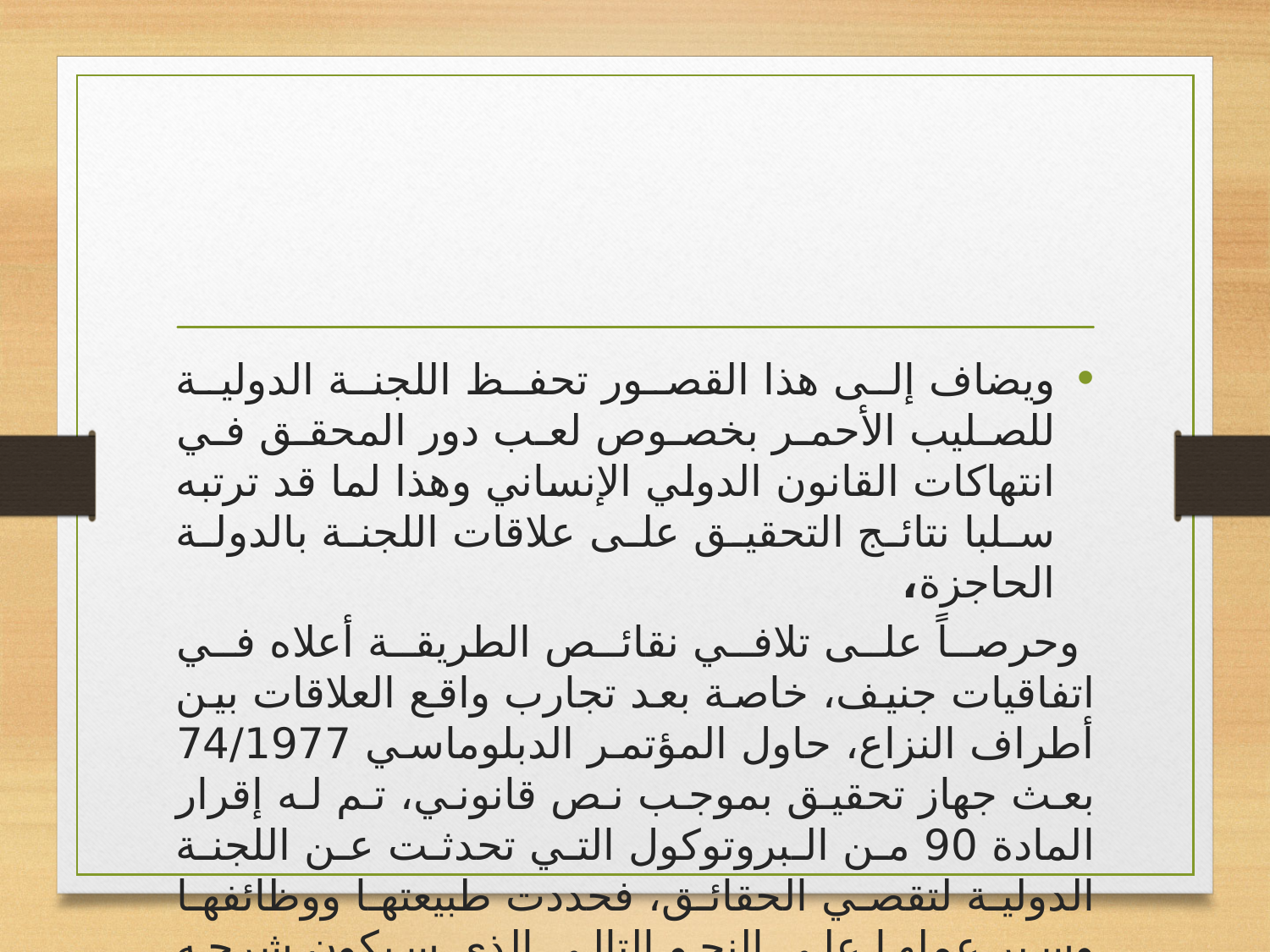

#
ويضاف إلى هذا القصور تحفظ اللجنة الدولية للصليب الأحمر بخصوص لعب دور المحقق في انتهاكات القانون الدولي الإنساني وهذا لما قد ترتبه سلبا نتائج التحقيق على علاقات اللجنة بالدولة الحاجزة،
 وحرصاً على تلافي نقائص الطريقة أعلاه في اتفاقيات جنيف، خاصة بعد تجارب واقع العلاقات بين أطراف النزاع، حاول المؤتمر الدبلوماسي 74/1977 بعث جهاز تحقيق بموجب نص قانوني، تم له إقرار المادة 90 من البروتوكول التي تحدثت عن اللجنة الدولية لتقصي الحقائق، فحددت طبيعتها ووظائفها وسير عملها على النحو التالي الذي سيكون شرحه فيما يلي: